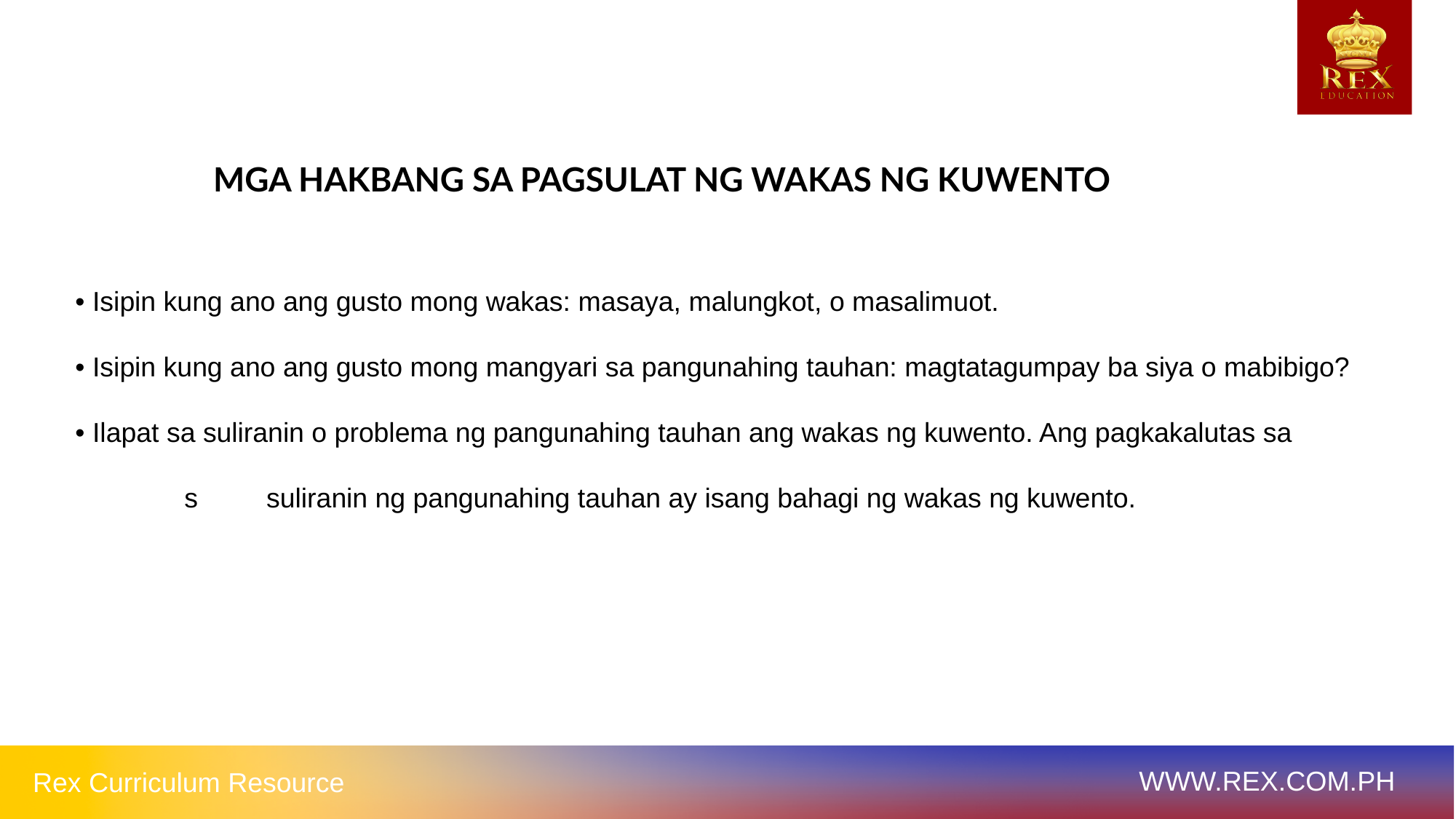

MGA HAKBANG SA PAGSULAT NG WAKAS NG KUWENTO
• Isipin kung ano ang gusto mong wakas: masaya, malungkot, o masalimuot.
• Isipin kung ano ang gusto mong mangyari sa pangunahing tauhan: magtatagumpay ba siya o mabibigo?
• Ilapat sa suliranin o problema ng pangunahing tauhan ang wakas ng kuwento. Ang pagkakalutas sa  	s         suliranin ng pangunahing tauhan ay isang bahagi ng wakas ng kuwento.